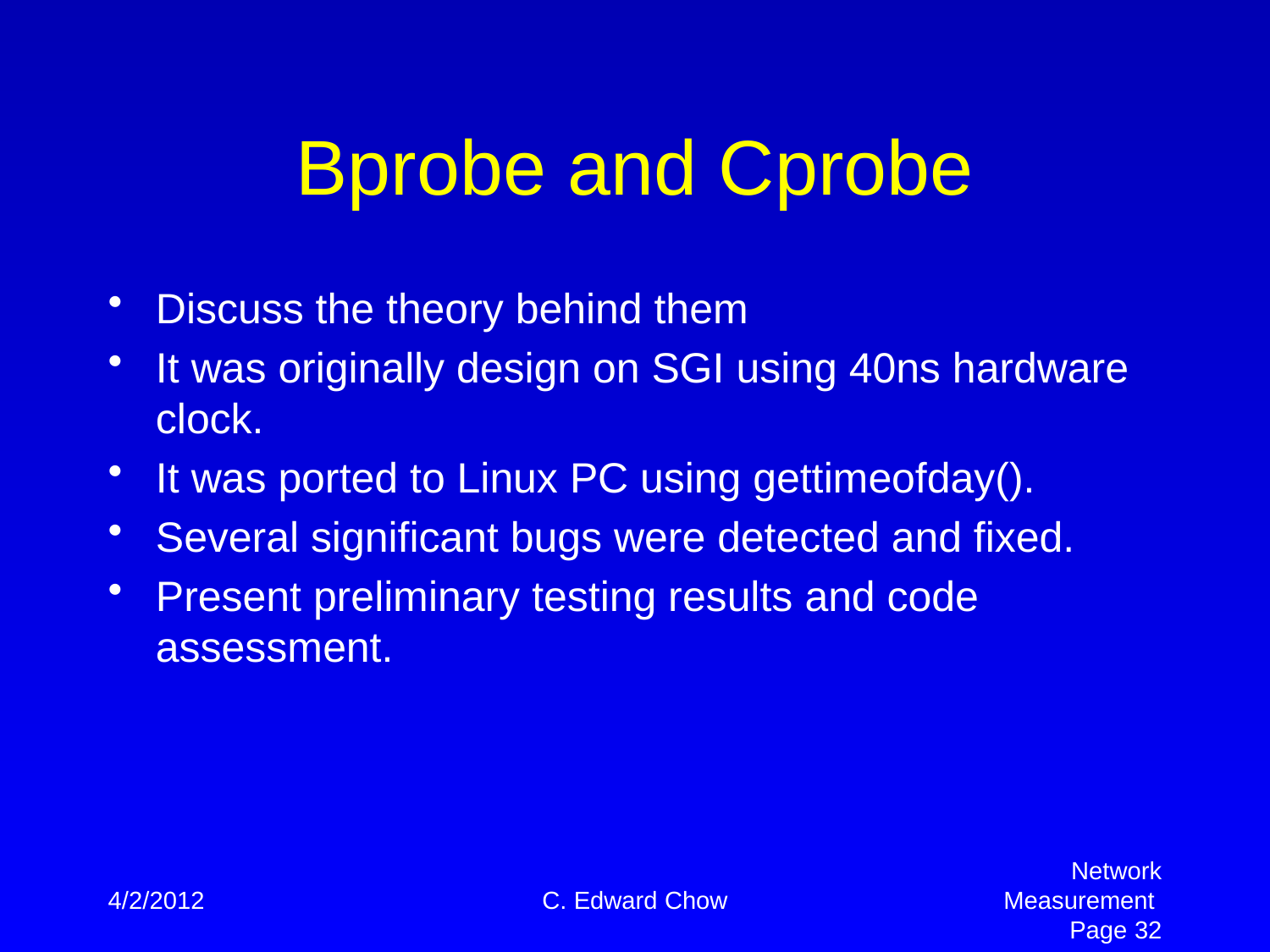

# Bprobe and Cprobe
Discuss the theory behind them
It was originally design on SGI using 40ns hardware clock.
It was ported to Linux PC using gettimeofday().
Several significant bugs were detected and fixed.
Present preliminary testing results and code assessment.
4/2/2012
C. Edward Chow
Network Measurement  Page 32